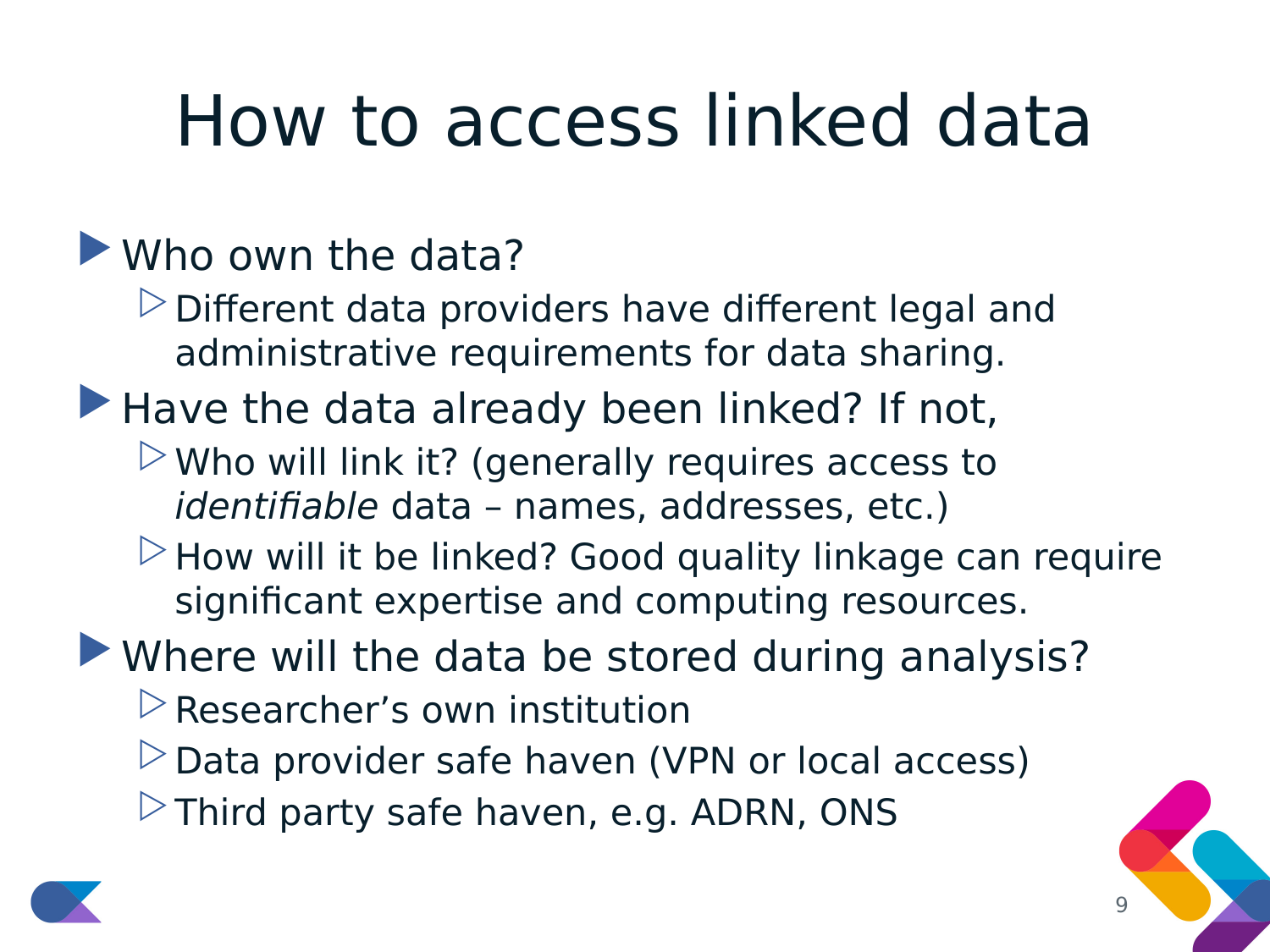

# How to access linked data
Who own the data?
Different data providers have different legal and administrative requirements for data sharing.
Have the data already been linked? If not,
Who will link it? (generally requires access to identifiable data – names, addresses, etc.)
How will it be linked? Good quality linkage can require significant expertise and computing resources.
Where will the data be stored during analysis?
Researcher’s own institution
Data provider safe haven (VPN or local access)
Third party safe haven, e.g. ADRN, ONS

9